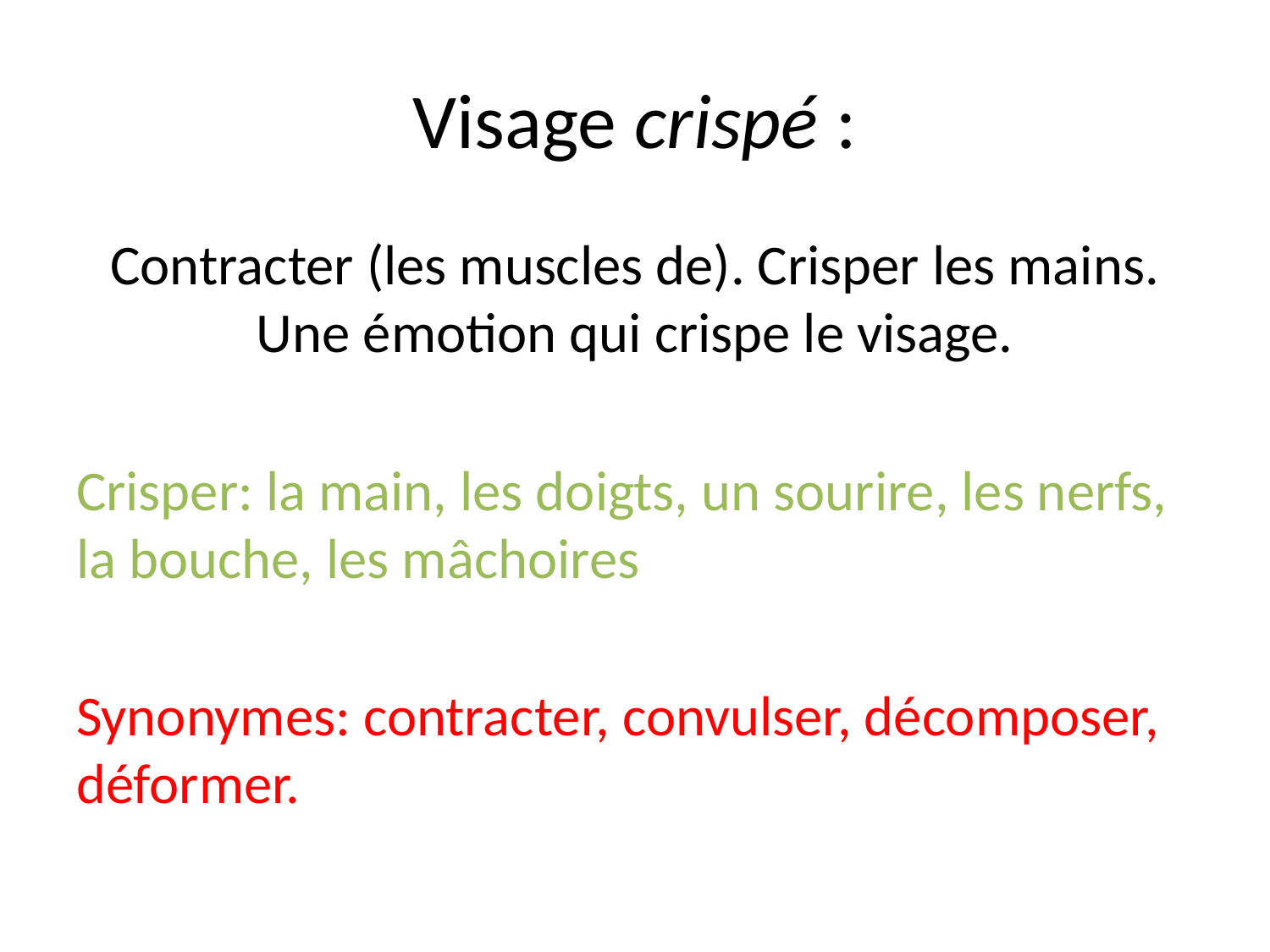

# Visage crispé :
Contracter (les muscles de). Crisper les mains. Une émotion qui crispe le visage.

Crisper: la main, les doigts, un sourire, les nerfs, la bouche, les mâchoires

Synonymes: contracter, convulser, décomposer, déformer.